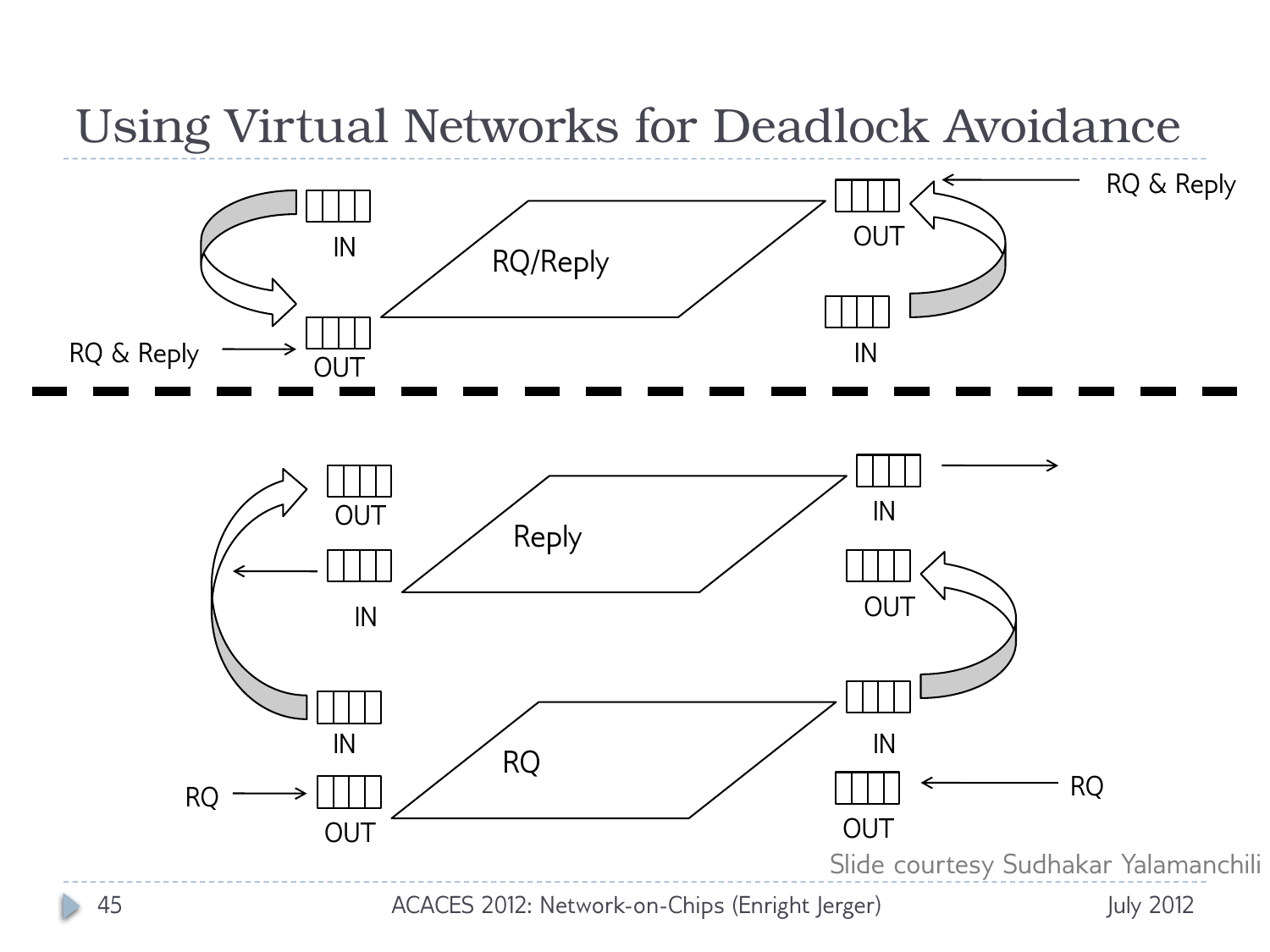

# Using Virtual Networks for Deadlock Avoidance
RQ & Reply

RQ/Reply
OUT
IN

RQ & Reply
IN
OUT

Reply
IN
OUT

OUT
IN

RQ
IN
IN
RQ
RQ

OUT
OUT
Slide courtesy Sudhakar Yalamanchili
45
ACACES 2012: Network-on-Chips (Enright Jerger)
July 2012